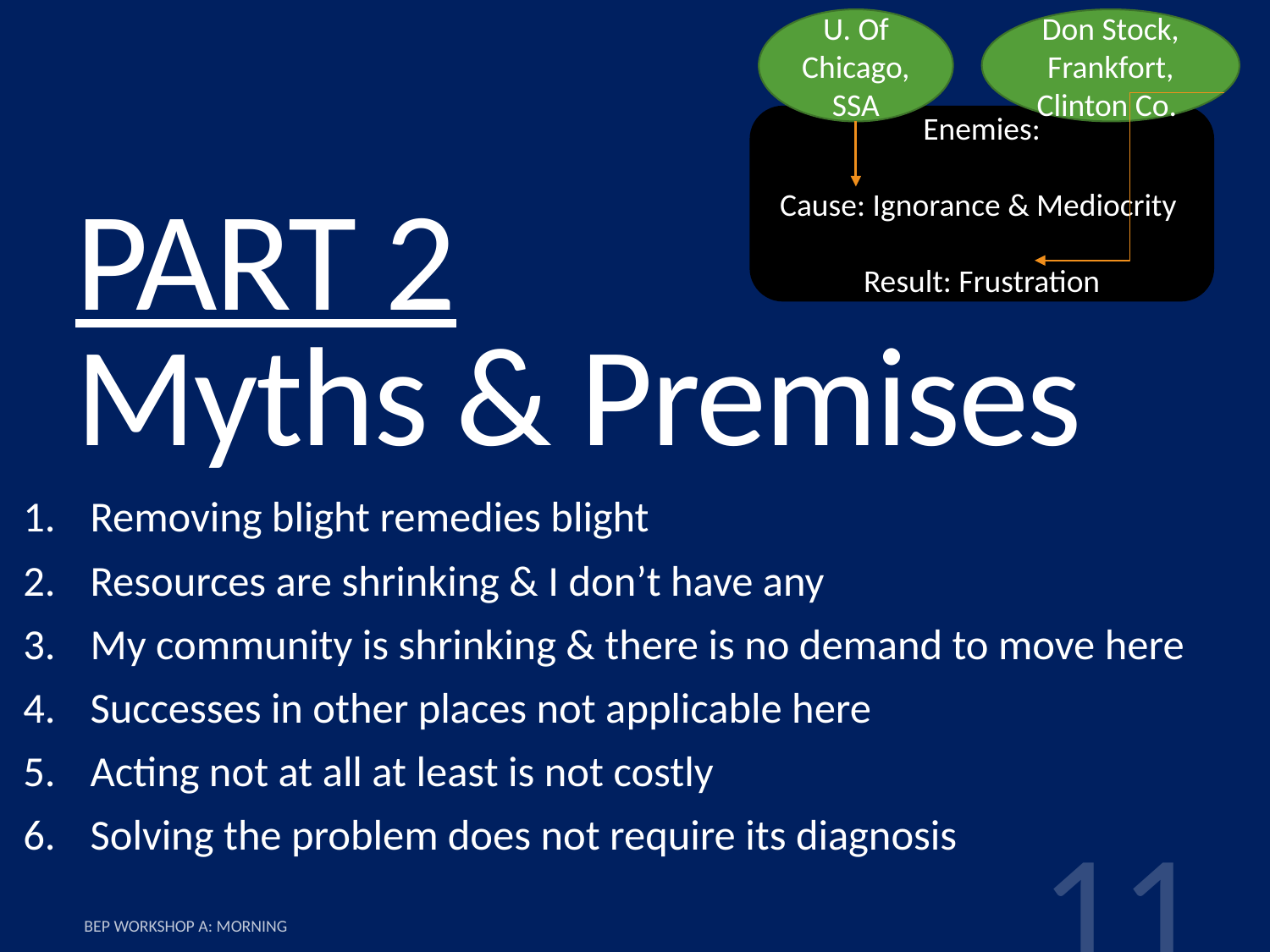

U. Of Chicago, SSA
Don Stock, Frankfort, Clinton Co.
# PART 2 Myths & Premises
Enemies:

Cause: Ignorance & Mediocrity

Result: Frustration
Removing blight remedies blight
Resources are shrinking & I don’t have any
My community is shrinking & there is no demand to move here
Successes in other places not applicable here
Acting not at all at least is not costly
Solving the problem does not require its diagnosis

11
BEP workshop A: morning